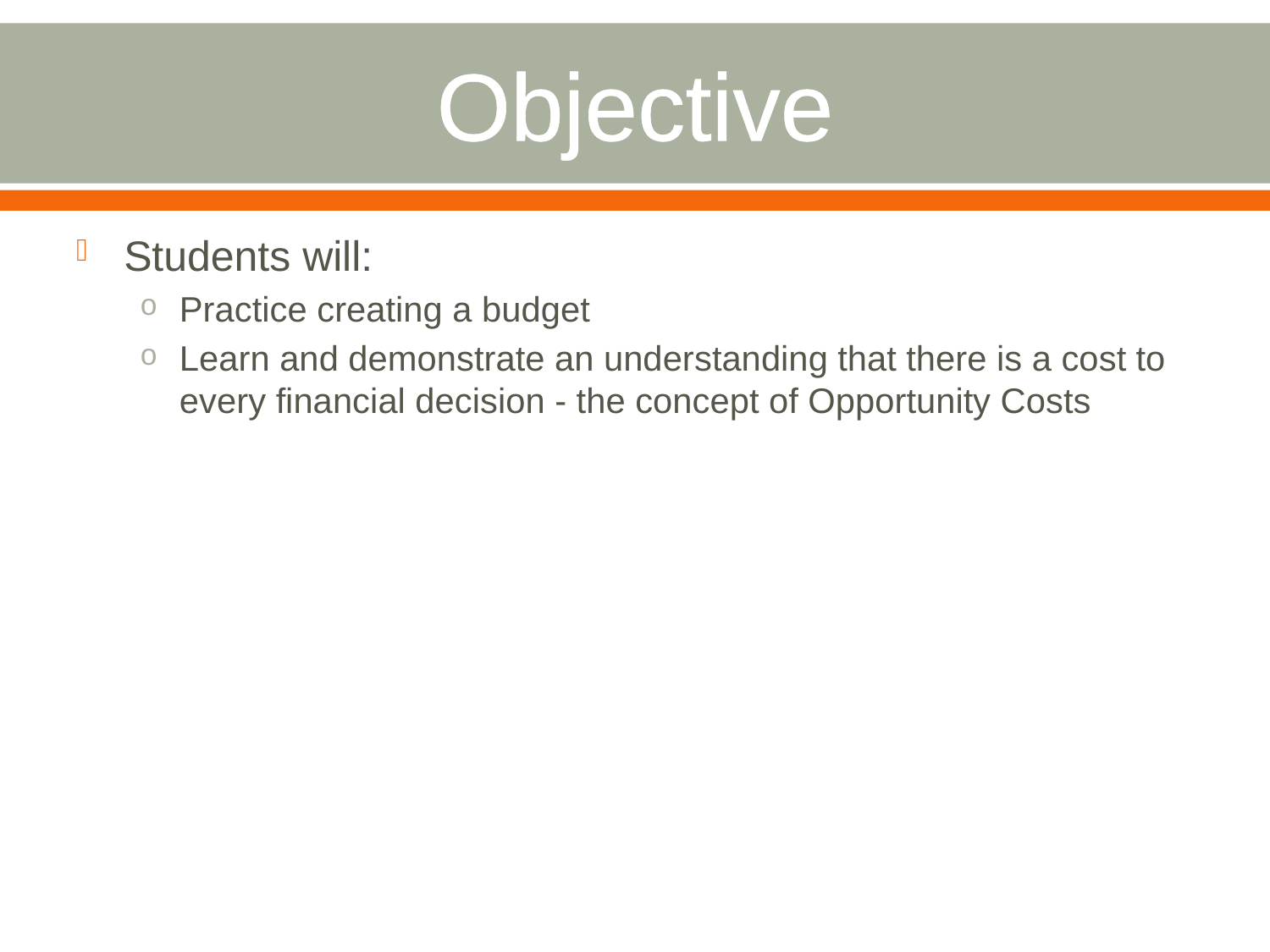

# Objective
Students will:
Practice creating a budget
Learn and demonstrate an understanding that there is a cost to every financial decision - the concept of Opportunity Costs